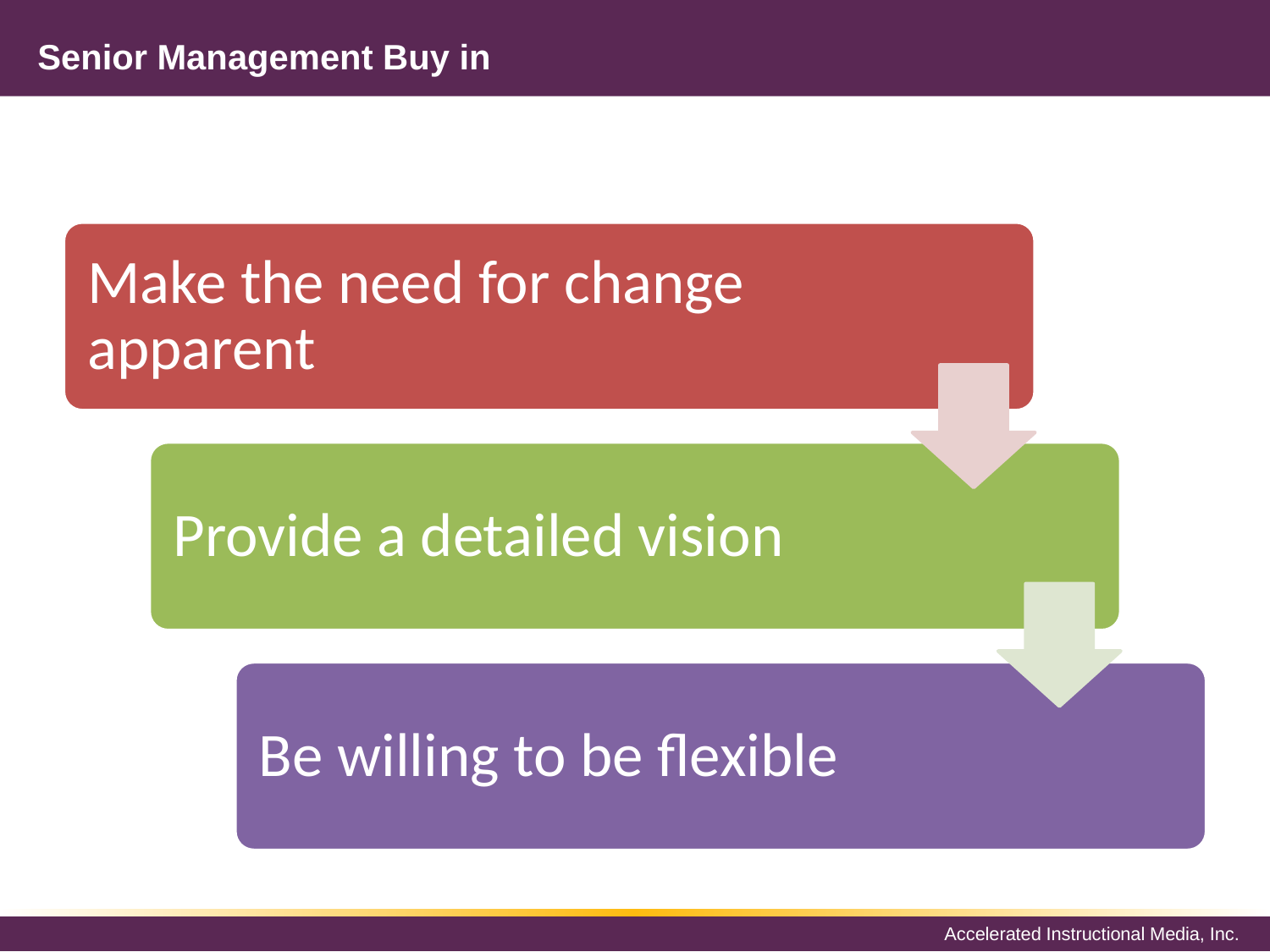

# Senior Management Buy in

Make the need for change apparent

Provide a detailed vision

Be willing to be flexible